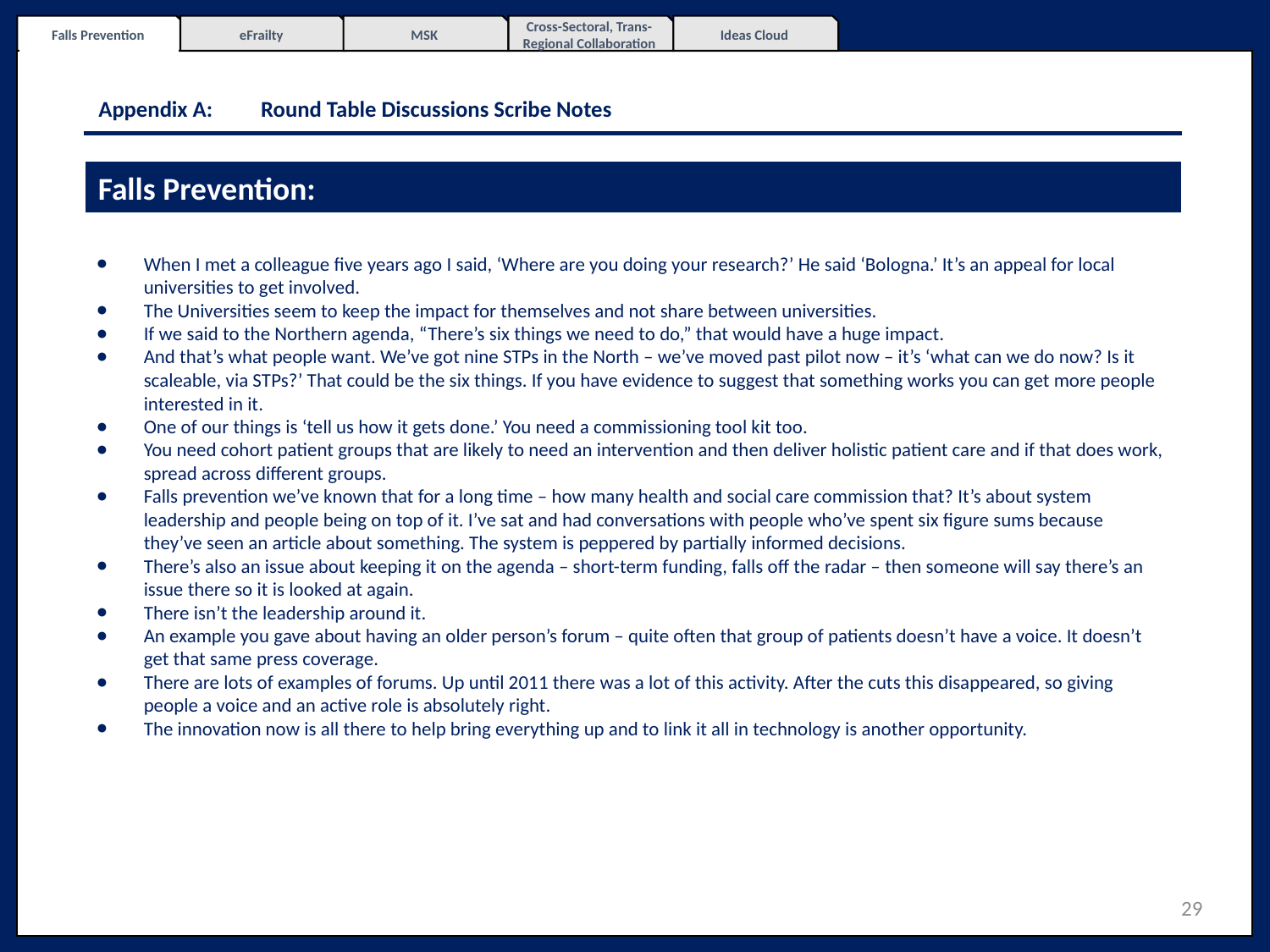

Falls Prevention
eFrailty
MSK
Cross-Sectoral, Trans-Regional Collaboration
Ideas Cloud

# Appendix A: 	Round Table Discussions Scribe Notes
Falls Prevention:

When I met a colleague five years ago I said, ‘Where are you doing your research?’ He said ‘Bologna.’ It’s an appeal for local universities to get involved.
The Universities seem to keep the impact for themselves and not share between universities.
If we said to the Northern agenda, “There’s six things we need to do,” that would have a huge impact.
And that’s what people want. We’ve got nine STPs in the North – we’ve moved past pilot now – it’s ‘what can we do now? Is it scaleable, via STPs?’ That could be the six things. If you have evidence to suggest that something works you can get more people interested in it.
One of our things is ‘tell us how it gets done.’ You need a commissioning tool kit too.
You need cohort patient groups that are likely to need an intervention and then deliver holistic patient care and if that does work, spread across different groups.
Falls prevention we’ve known that for a long time – how many health and social care commission that? It’s about system leadership and people being on top of it. I’ve sat and had conversations with people who’ve spent six figure sums because they’ve seen an article about something. The system is peppered by partially informed decisions.
There’s also an issue about keeping it on the agenda – short-term funding, falls off the radar – then someone will say there’s an issue there so it is looked at again.
There isn’t the leadership around it.
An example you gave about having an older person’s forum – quite often that group of patients doesn’t have a voice. It doesn’t get that same press coverage.
There are lots of examples of forums. Up until 2011 there was a lot of this activity. After the cuts this disappeared, so giving people a voice and an active role is absolutely right.
The innovation now is all there to help bring everything up and to link it all in technology is another opportunity.

29